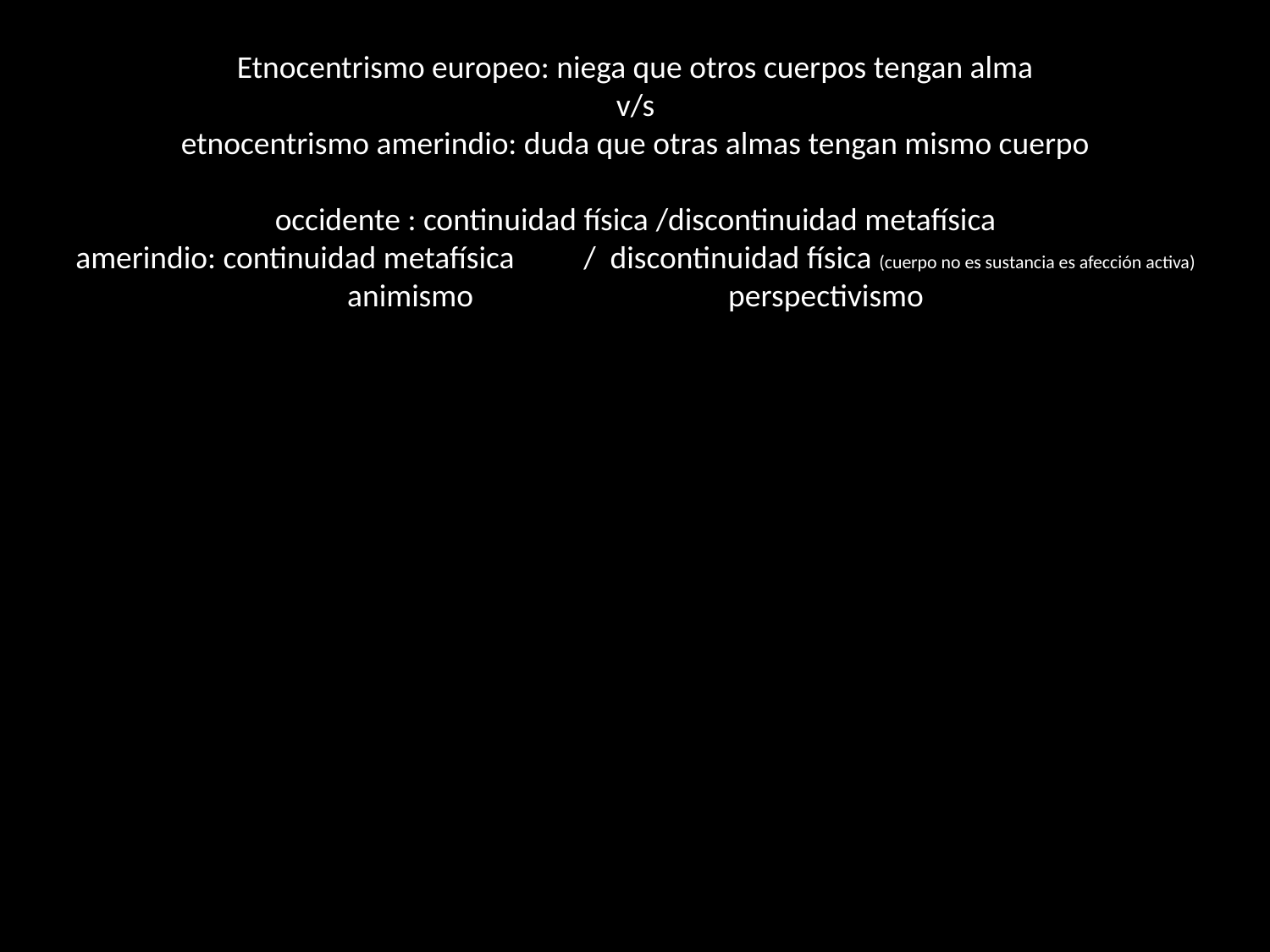

Etnocentrismo europeo: niega que otros cuerpos tengan alma
v/s
etnocentrismo amerindio: duda que otras almas tengan mismo cuerpo

occidente : continuidad física	/discontinuidad metafísica
amerindio: continuidad metafísica	/  discontinuidad física (cuerpo no es sustancia es afección activa) animismo			perspectivismo